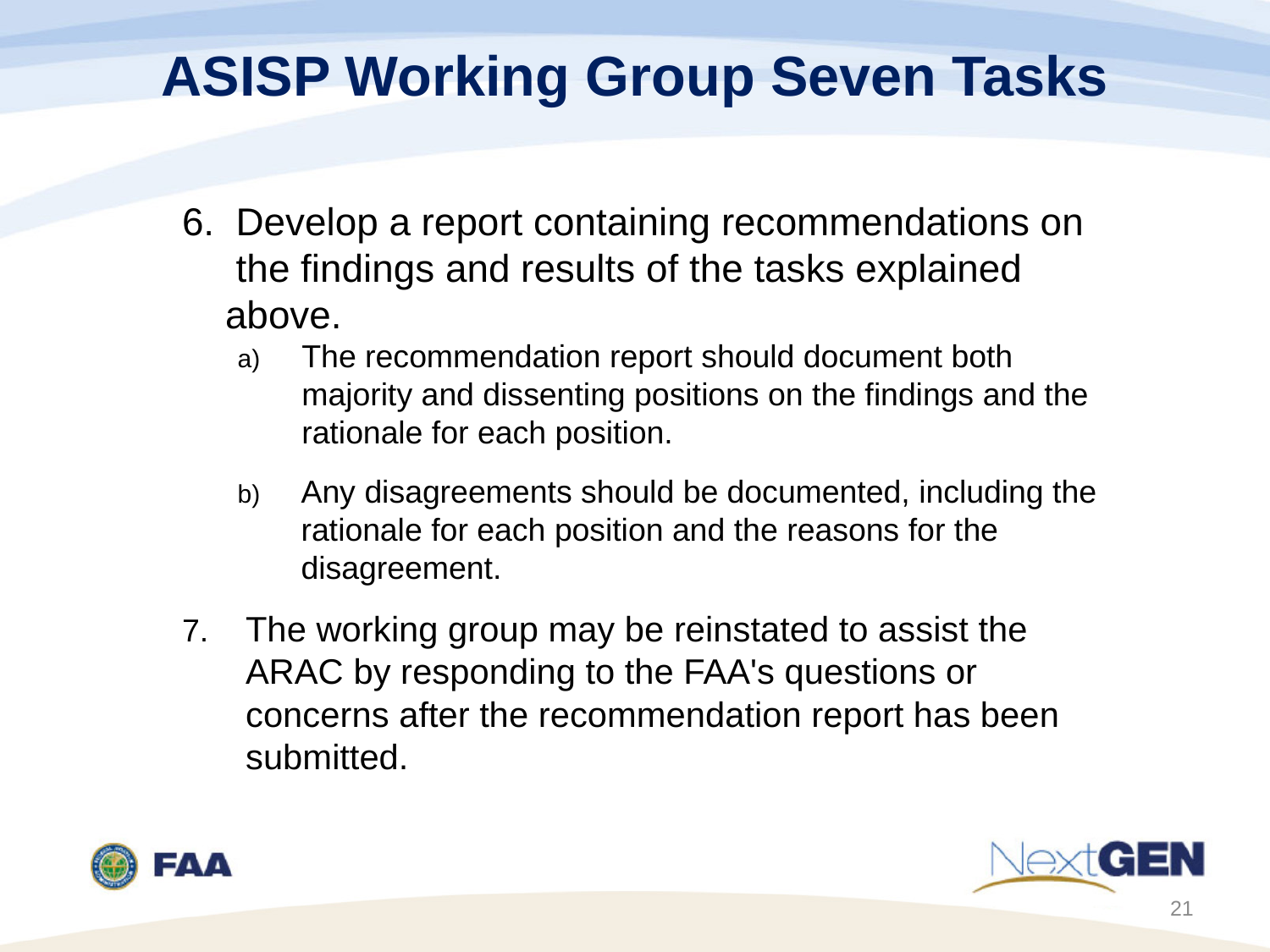

# ASISP Working Group Seven Tasks
6.  Develop a report containing recommendations on
     the findings and results of the tasks explained
    above.
The recommendation report should document both majority and dissenting positions on the findings and the rationale for each position.
Any disagreements should be documented, including the rationale for each position and the reasons for the disagreement.
The working group may be reinstated to assist the ARAC by responding to the FAA's questions or concerns after the recommendation report has been submitted.

21